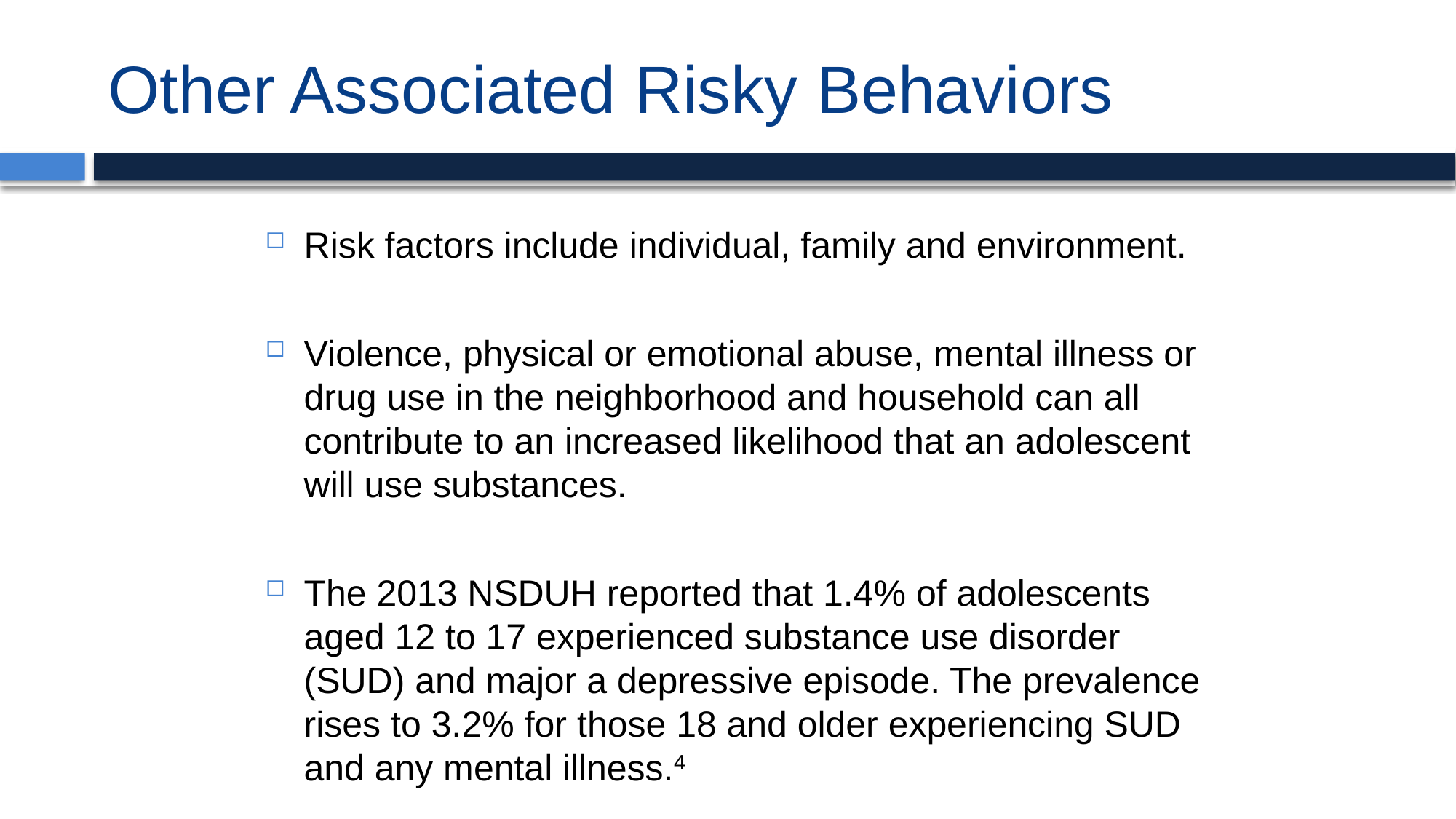

# Other Associated Risky Behaviors
Risk factors include individual, family and environment.

Violence, physical or emotional abuse, mental illness or drug use in the neighborhood and household can all contribute to an increased likelihood that an adolescent will use substances.

The 2013 NSDUH reported that 1.4% of adolescents aged 12 to 17 experienced substance use disorder (SUD) and major a depressive episode. The prevalence rises to 3.2% for those 18 and older experiencing SUD and any mental illness.4